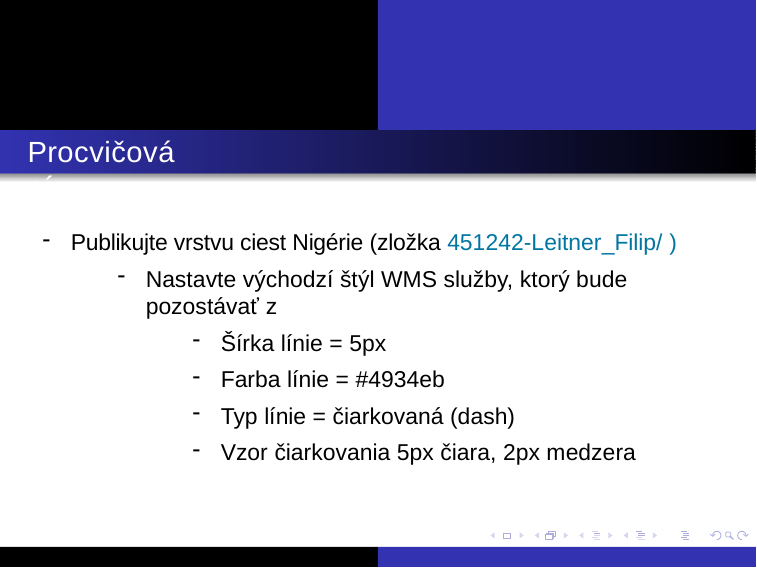

Procvičování

Publikujte vrstvu ciest Nigérie (zložka 451242-Leitner_Filip/ )
Nastavte východzí štýl WMS služby, ktorý bude pozostávať z
Šírka línie = 5px
Farba línie = #4934eb
Typ línie = čiarkovaná (dash)
Vzor čiarkovania 5px čiara, 2px medzera